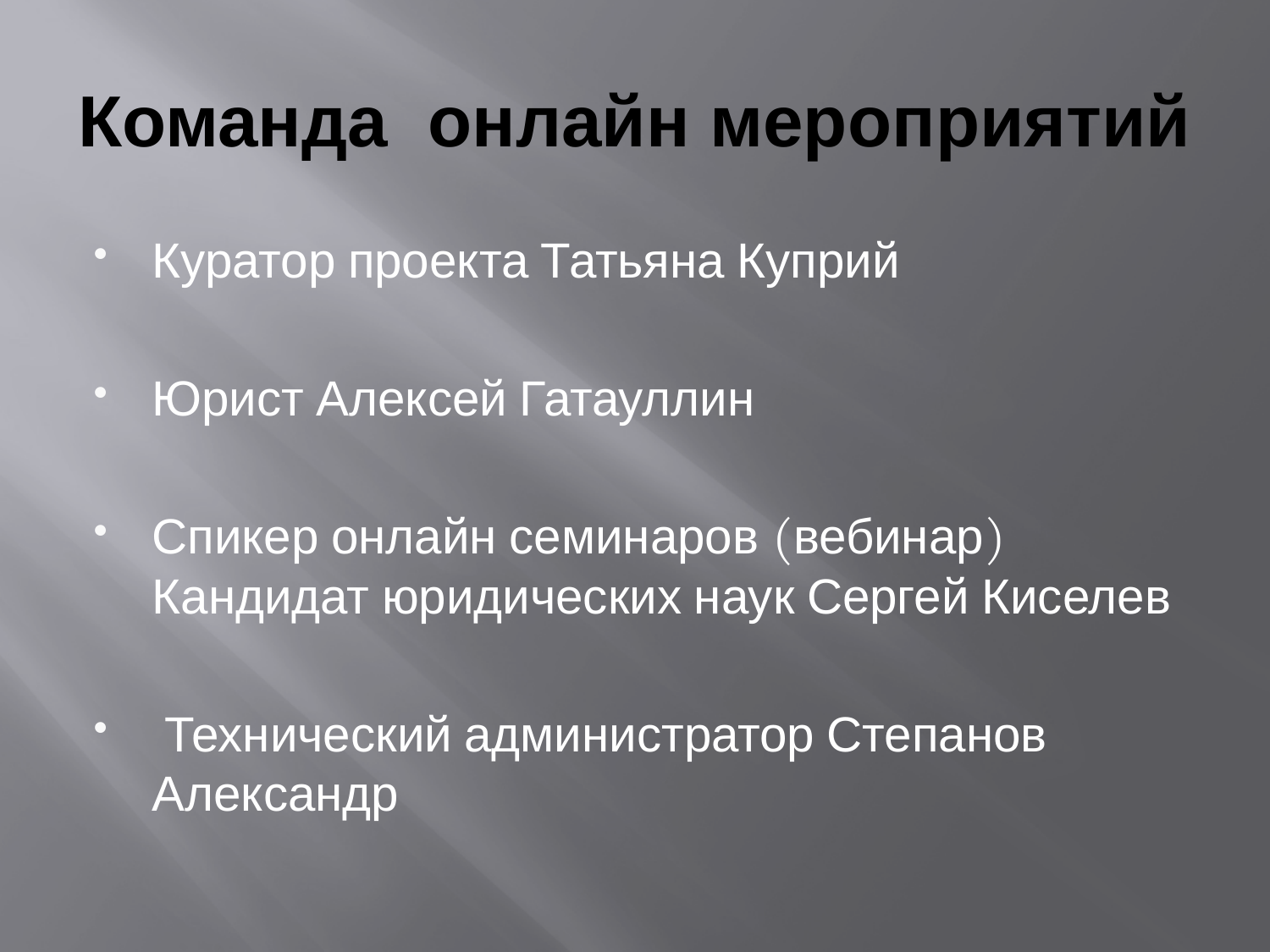

# Команда  онлайн мероприятий
Куратор проекта Татьяна Куприй

Юрист Алексей Гатауллин

Спикер онлайн семинаров (вебинар) Кандидат юридических наук Сергей Киселев

 Технический администратор Степанов Александр